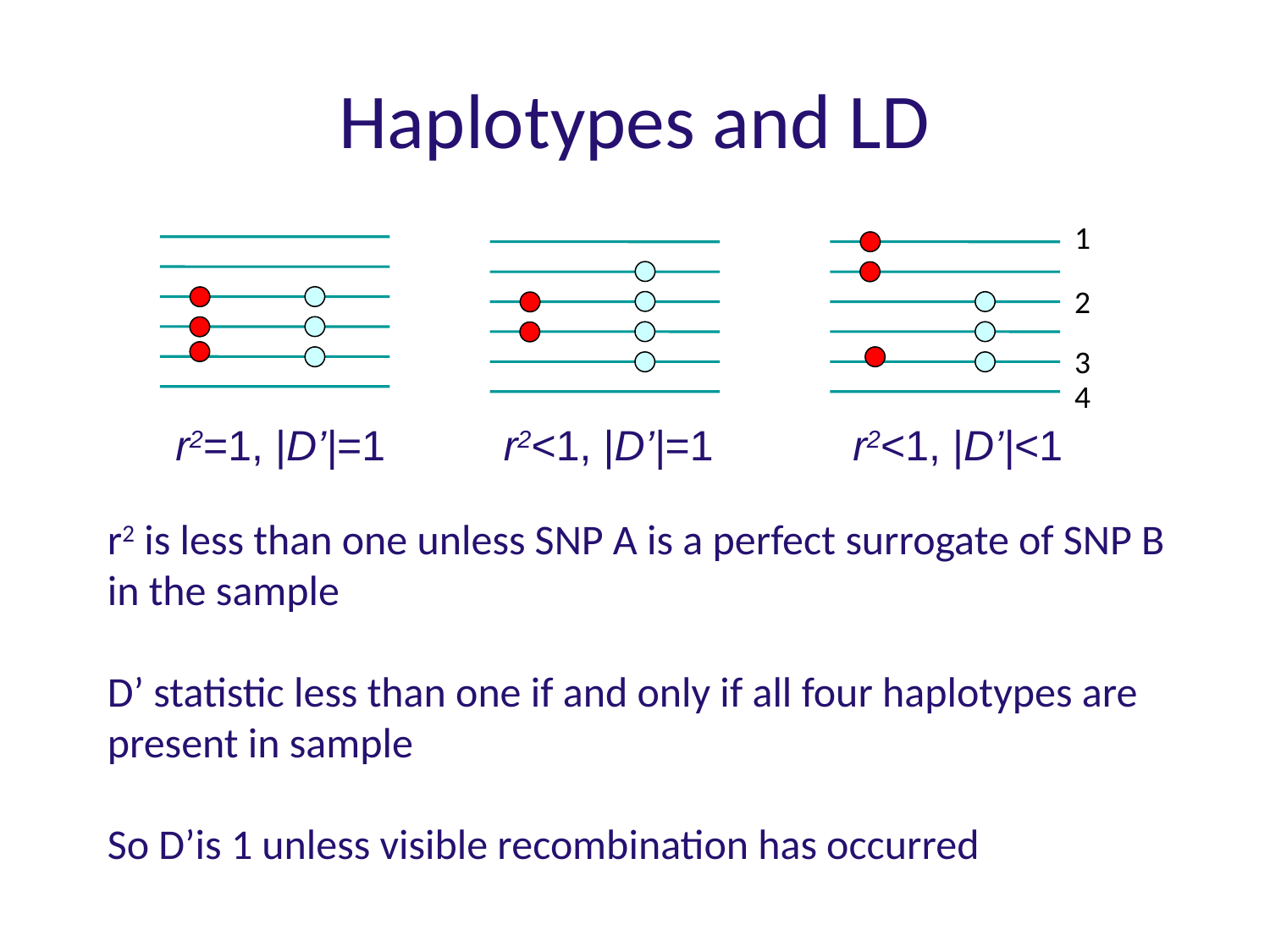

# Haplotypes and LD
1

2

3

4

r2=1, |D’|=1
r2<1, |D’|=1
r2<1, |D’|<1
r2 is less than one unless SNP A is a perfect surrogate of SNP B in the sample

D’ statistic less than one if and only if all four haplotypes are present in sample

So D’is 1 unless visible recombination has occurred